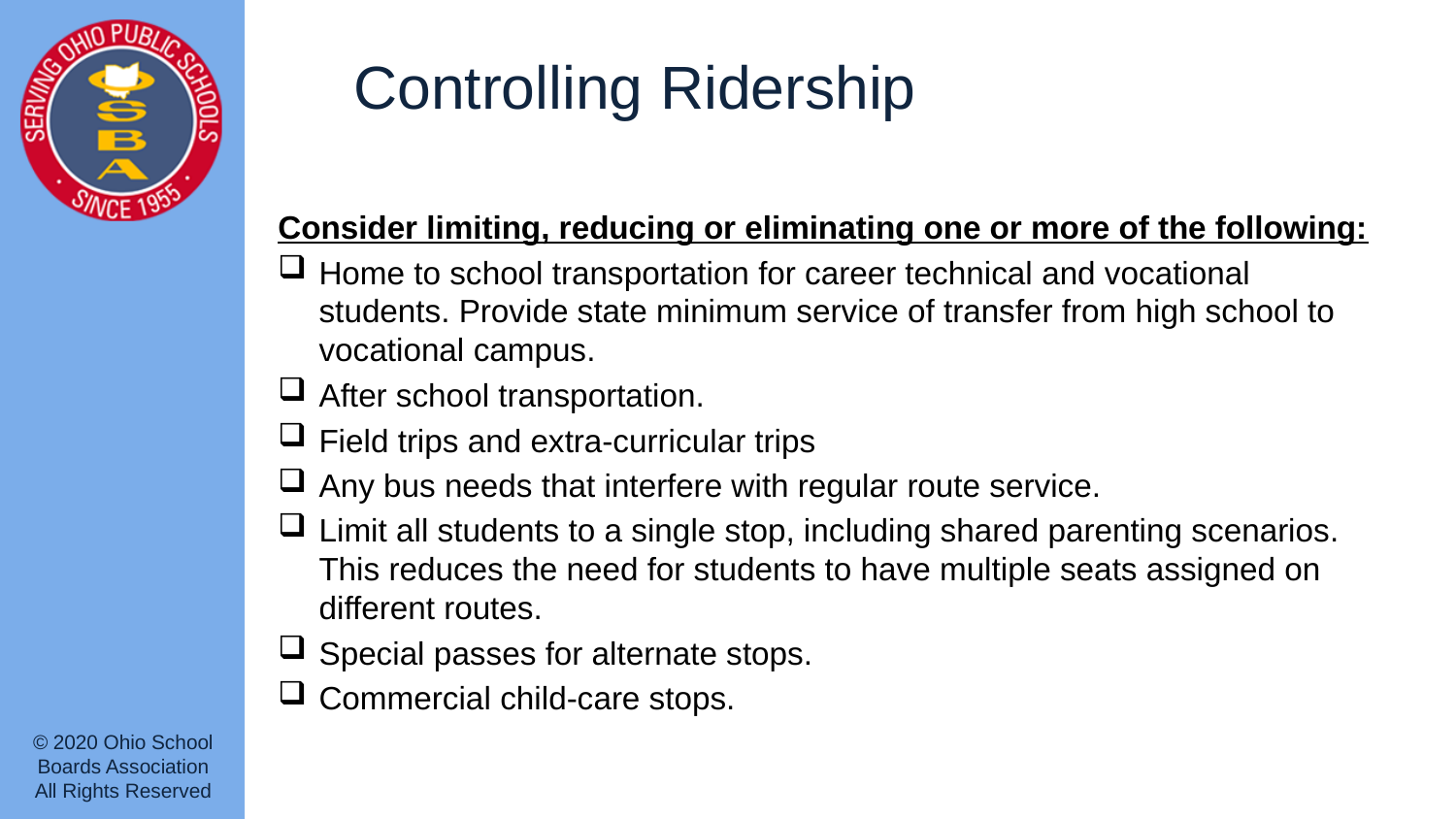

# Controlling Ridership
Consider limiting, reducing or eliminating one or more of the following:
Home to school transportation for career technical and vocational students. Provide state minimum service of transfer from high school to vocational campus.
After school transportation.
Field trips and extra-curricular trips
Any bus needs that interfere with regular route service.
Limit all students to a single stop, including shared parenting scenarios. This reduces the need for students to have multiple seats assigned on different routes.
Special passes for alternate stops.
Commercial child-care stops.